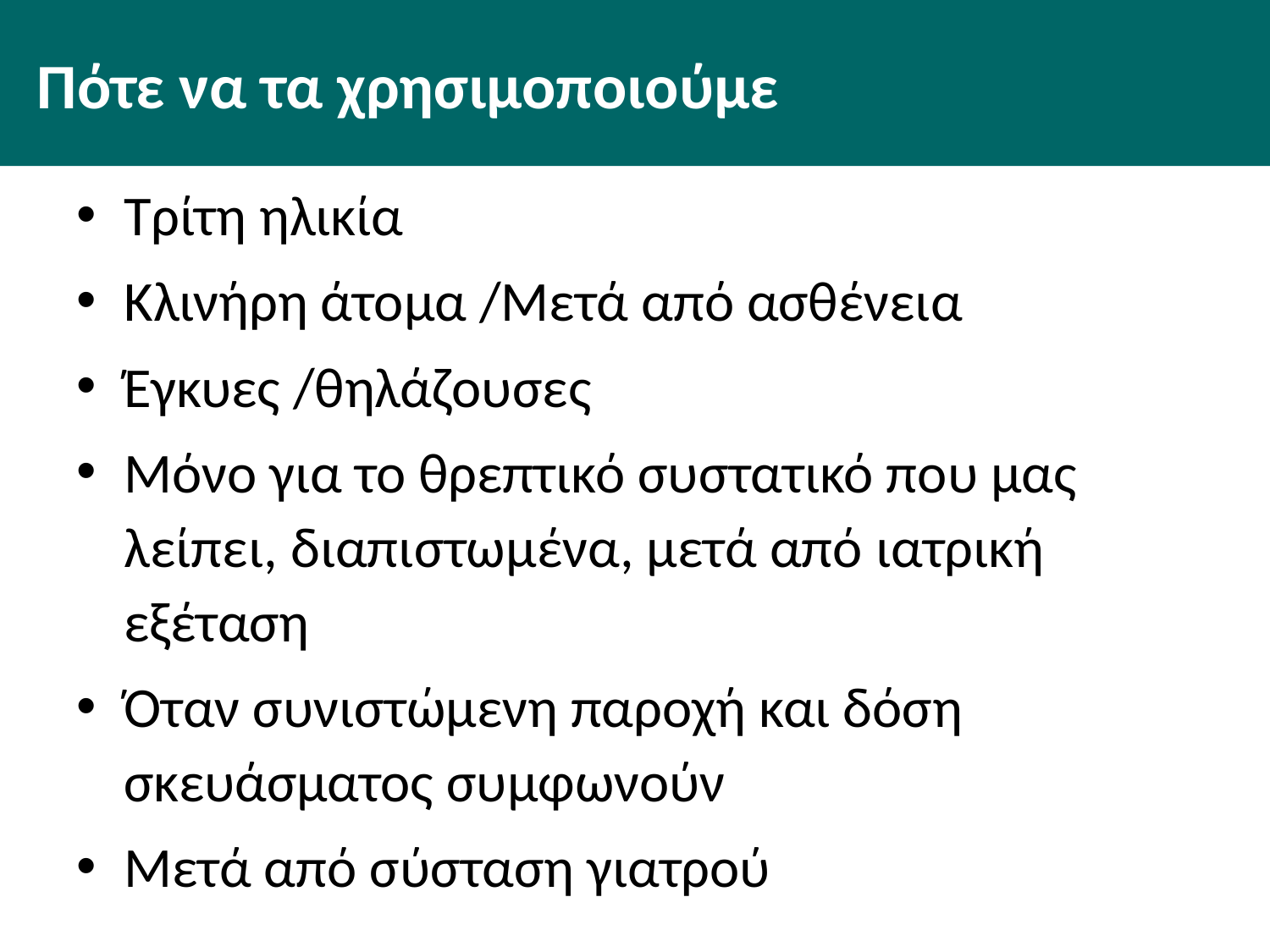

# Πότε να τα χρησιμοποιούμε
Τρίτη ηλικία
Κλινήρη άτομα /Μετά από ασθένεια
Έγκυες /θηλάζουσες
Μόνο για το θρεπτικό συστατικό που μας λείπει, διαπιστωμένα, μετά από ιατρική εξέταση
Όταν συνιστώμενη παροχή και δόση σκευάσματος συμφωνούν
Μετά από σύσταση γιατρού